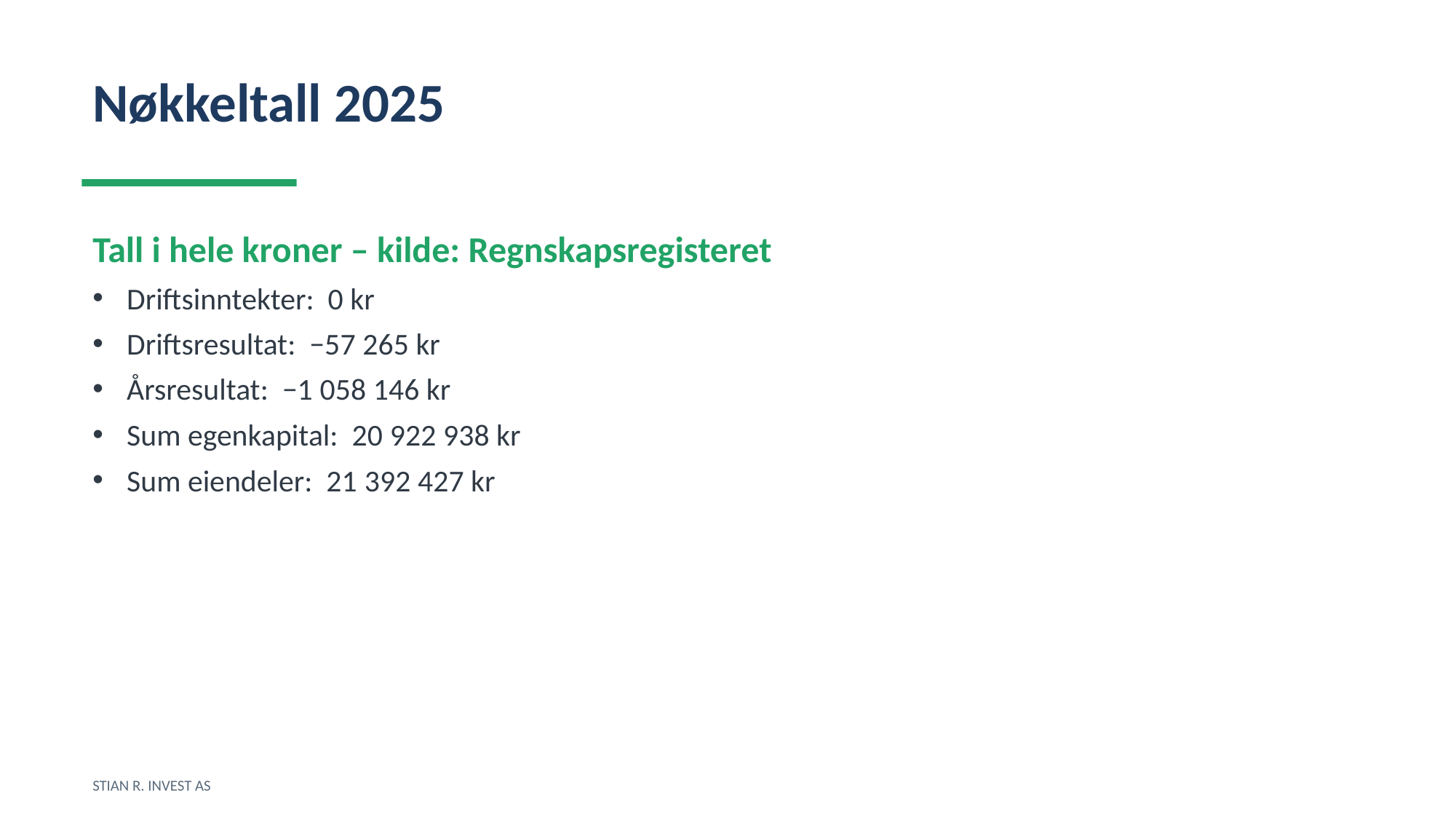

Nøkkeltall 2025

Tall i hele kroner – kilde: Regnskapsregisteret
Driftsinntekter:  0 kr
Driftsresultat:  −57 265 kr
Årsresultat:  −1 058 146 kr
Sum egenkapital:  20 922 938 kr
Sum eiendeler:  21 392 427 kr
STIAN R. INVEST AS